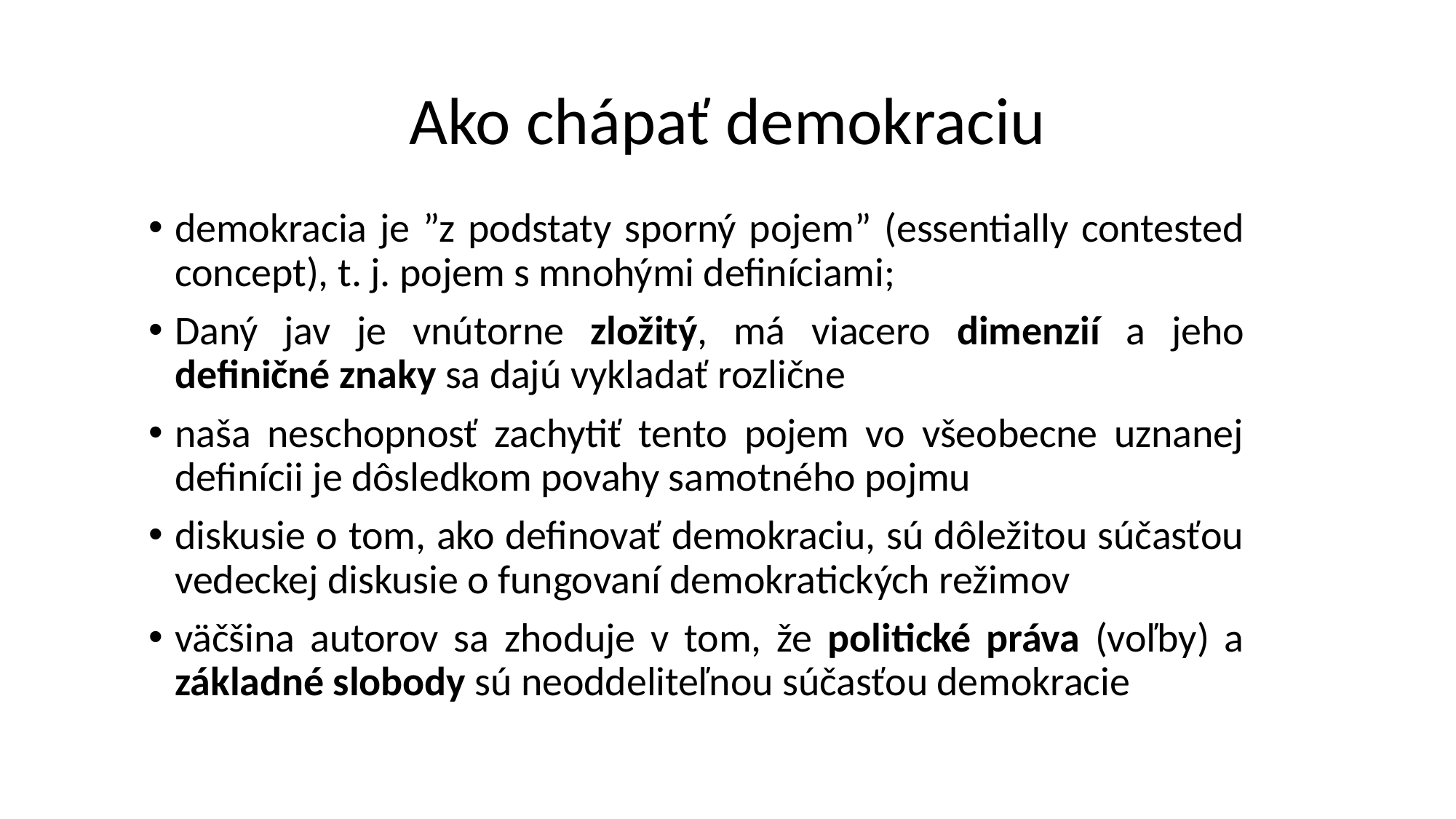

# Ako chápať demokraciu
demokracia je ”z podstaty sporný pojem” (essentially contested concept), t. j. pojem s mnohými definíciami;
Daný jav je vnútorne zložitý, má viacero dimenzií a jeho definičné znaky sa dajú vykladať rozlične
naša neschopnosť zachytiť tento pojem vo všeobecne uznanej definícii je dôsledkom povahy samotného pojmu
diskusie o tom, ako definovať demokraciu, sú dôležitou súčasťou vedeckej diskusie o fungovaní demokratických režimov
väčšina autorov sa zhoduje v tom, že politické práva (voľby) a základné slobody sú neoddeliteľnou súčasťou demokracie